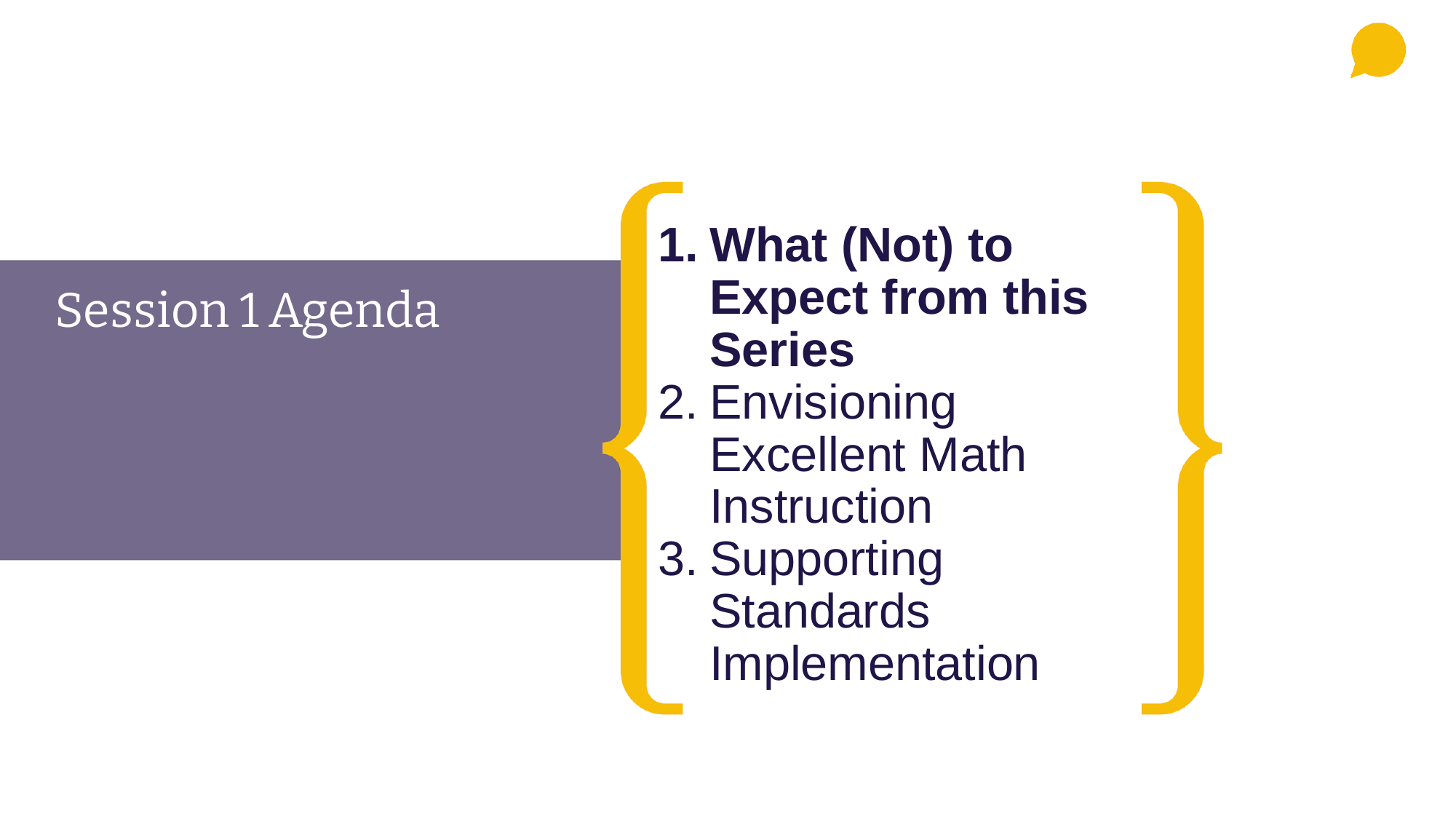

# What (Not) to Expect from this Series
Envisioning Excellent Math Instruction
Supporting Standards Implementation
Session 1 Agenda